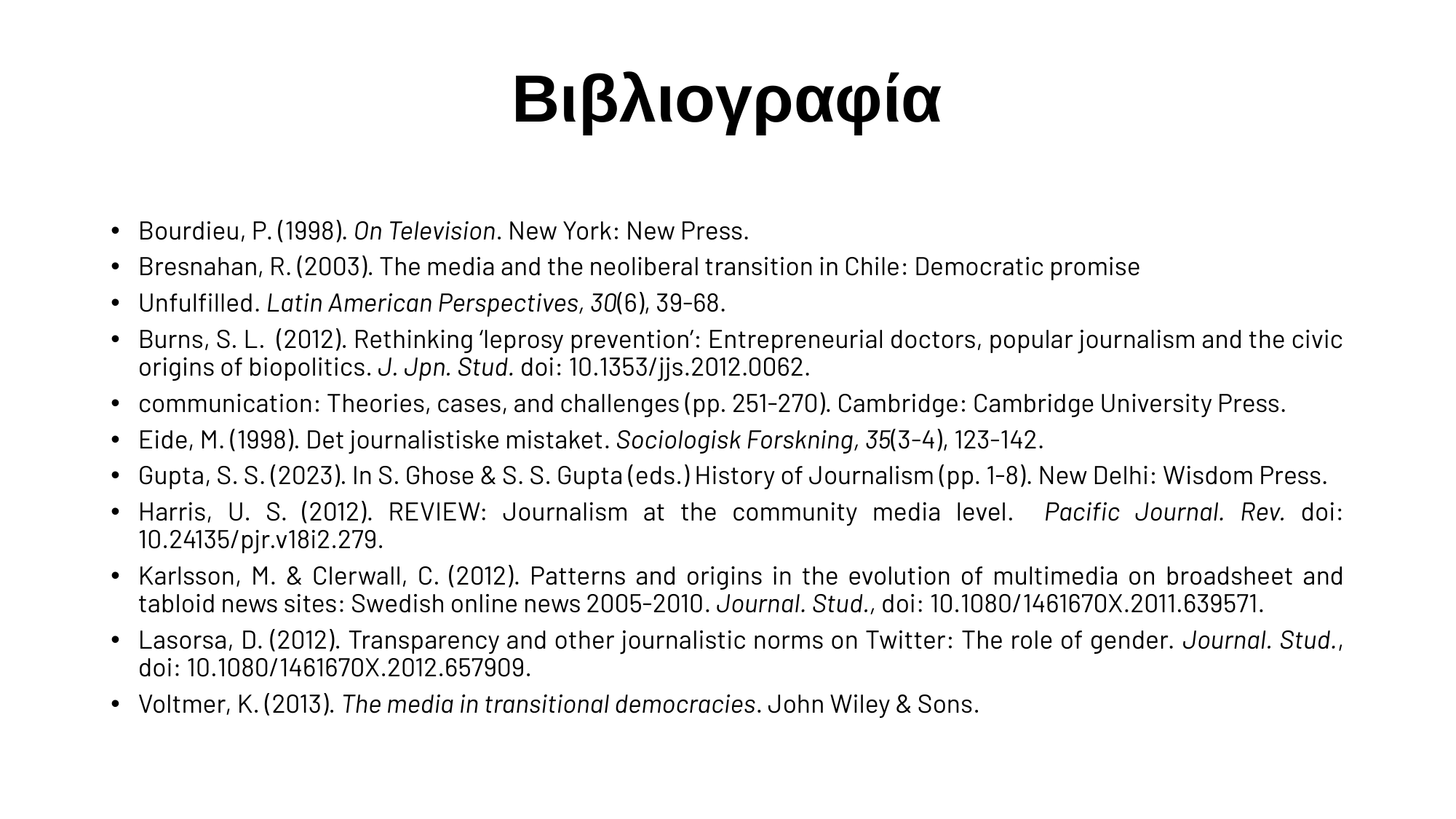

# Βιβλιογραφία
Bourdieu, P. (1998). On Television. New York: New Press.
Bresnahan, R. (2003). The media and the neoliberal transition in Chile: Democratic promise
Unfulfilled. Latin American Perspectives, 30(6), 39-68.
Burns, S. L.  (2012). Rethinking ‘leprosy prevention’: Entrepreneurial doctors, popular journalism and the civic origins of biopolitics. J. Jpn. Stud. doi: 10.1353/jjs.2012.0062.
communication: Theories, cases, and challenges (pp. 251-270). Cambridge: Cambridge University Press.
Eide, M. (1998). Det journalistiske mistaket. Sociologisk Forskning, 35(3-4), 123-142.
Gupta, S. S. (2023). In S. Ghose & S. S. Gupta (eds.) History of Journalism (pp. 1-8). New Delhi: Wisdom Press.
Harris, U. S. (2012). REVIEW: Journalism at the community media level.  Pacific Journal. Rev. doi: 10.24135/pjr.v18i2.279.
Karlsson, M. & Clerwall, C. (2012). Patterns and origins in the evolution of multimedia on broadsheet and tabloid news sites: Swedish online news 2005-2010. Journal. Stud., doi: 10.1080/1461670X.2011.639571.
Lasorsa, D. (2012). Transparency and other journalistic norms on Twitter: The role of gender. Journal. Stud., doi: 10.1080/1461670X.2012.657909.
Voltmer, K. (2013). The media in transitional democracies. John Wiley & Sons.